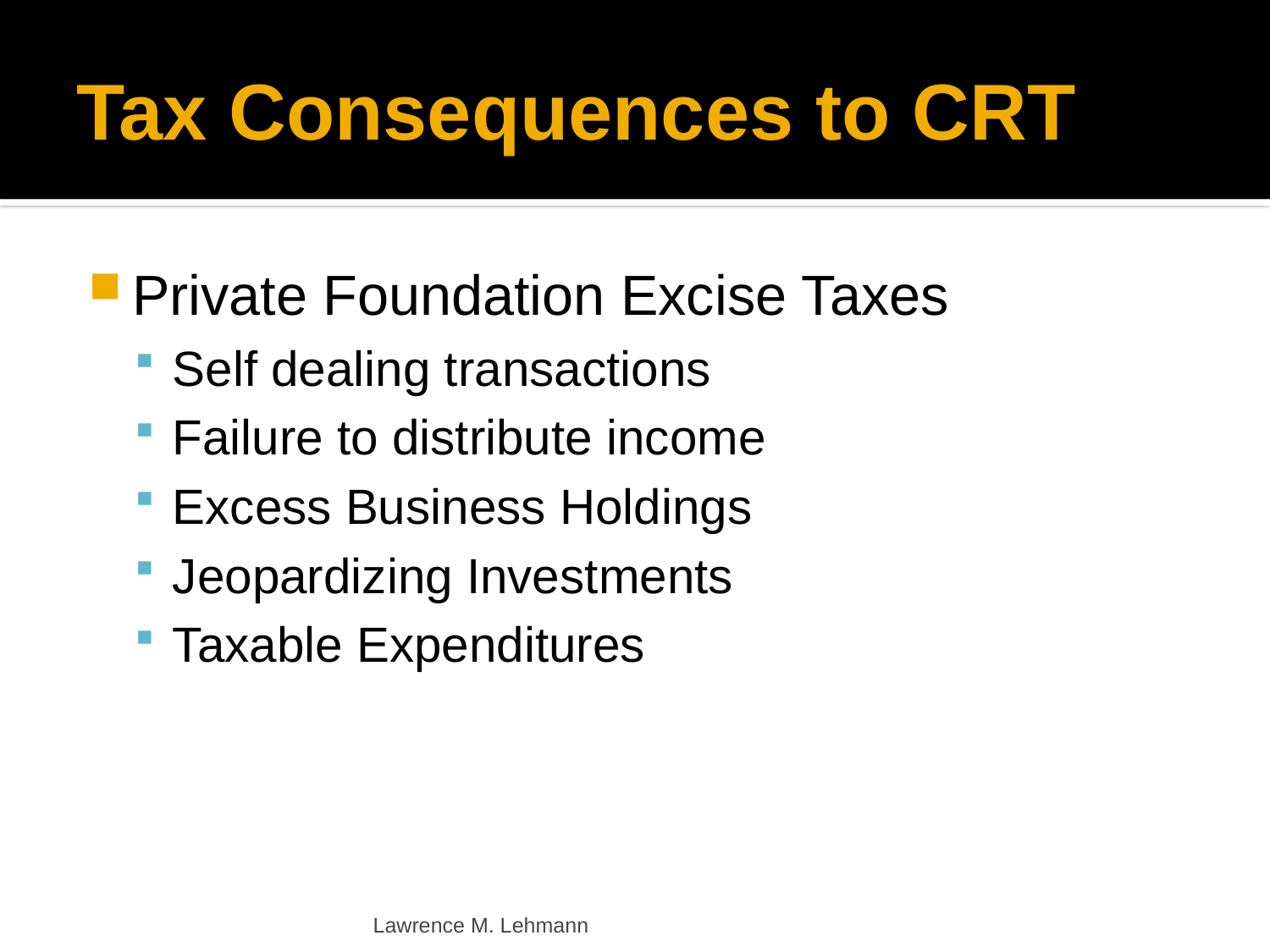

# Tax Consequences to CRT
Private Foundation Excise Taxes
Self dealing transactions
Failure to distribute income
Excess Business Holdings
Jeopardizing Investments
Taxable Expenditures
Lawrence M. Lehmann